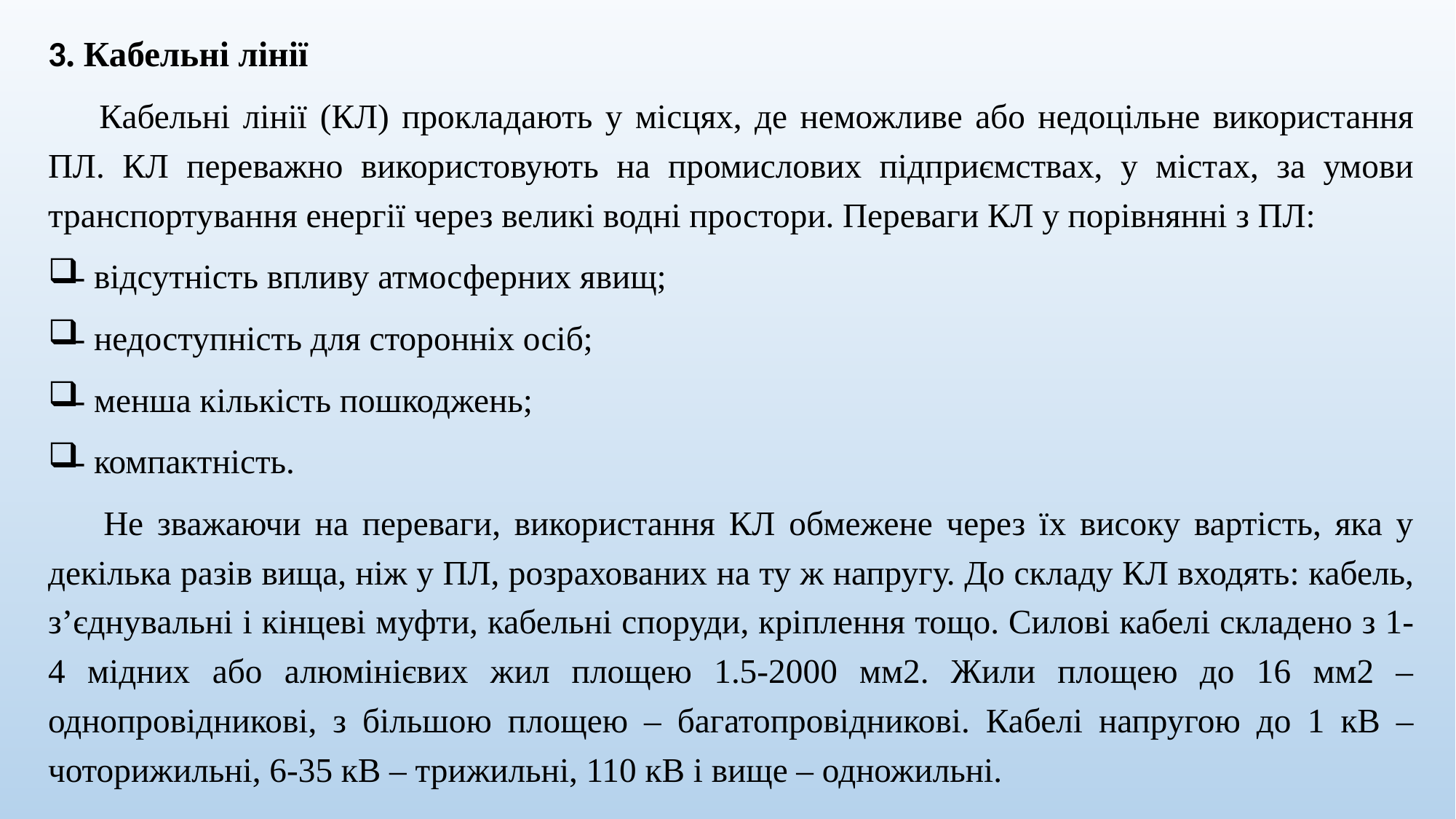

3. Кабельні лінії
    Кабельні лінії (КЛ) прокладають у місцях, де неможливе або недоцільне використання ПЛ. КЛ переважно використовують на промислових підприємствах, у містах, за умови транспортування енергії через великі водні простори. Переваги КЛ у порівнянні з ПЛ:
- відсутність впливу атмосферних явищ;
- недоступність для сторонніх осіб;
- менша кількість пошкоджень;
- компактність.
    Не зважаючи на переваги, використання КЛ обмежене через їх високу вартість, яка у декілька разів вища, ніж у ПЛ, розрахованих на ту ж напругу. До складу КЛ входять: кабель, з’єднувальні і кінцеві муфти, кабельні споруди, кріплення тощо. Силові кабелі складено з 1-4 мідних або алюмінієвих жил площею 1.5-2000 мм2. Жили площею до 16 мм2 – однопровідникові, з більшою площею – багатопровідникові. Кабелі напругою до 1 кВ – чоторижильні, 6-35 кВ – трижильні, 110 кВ і вище – одножильні.